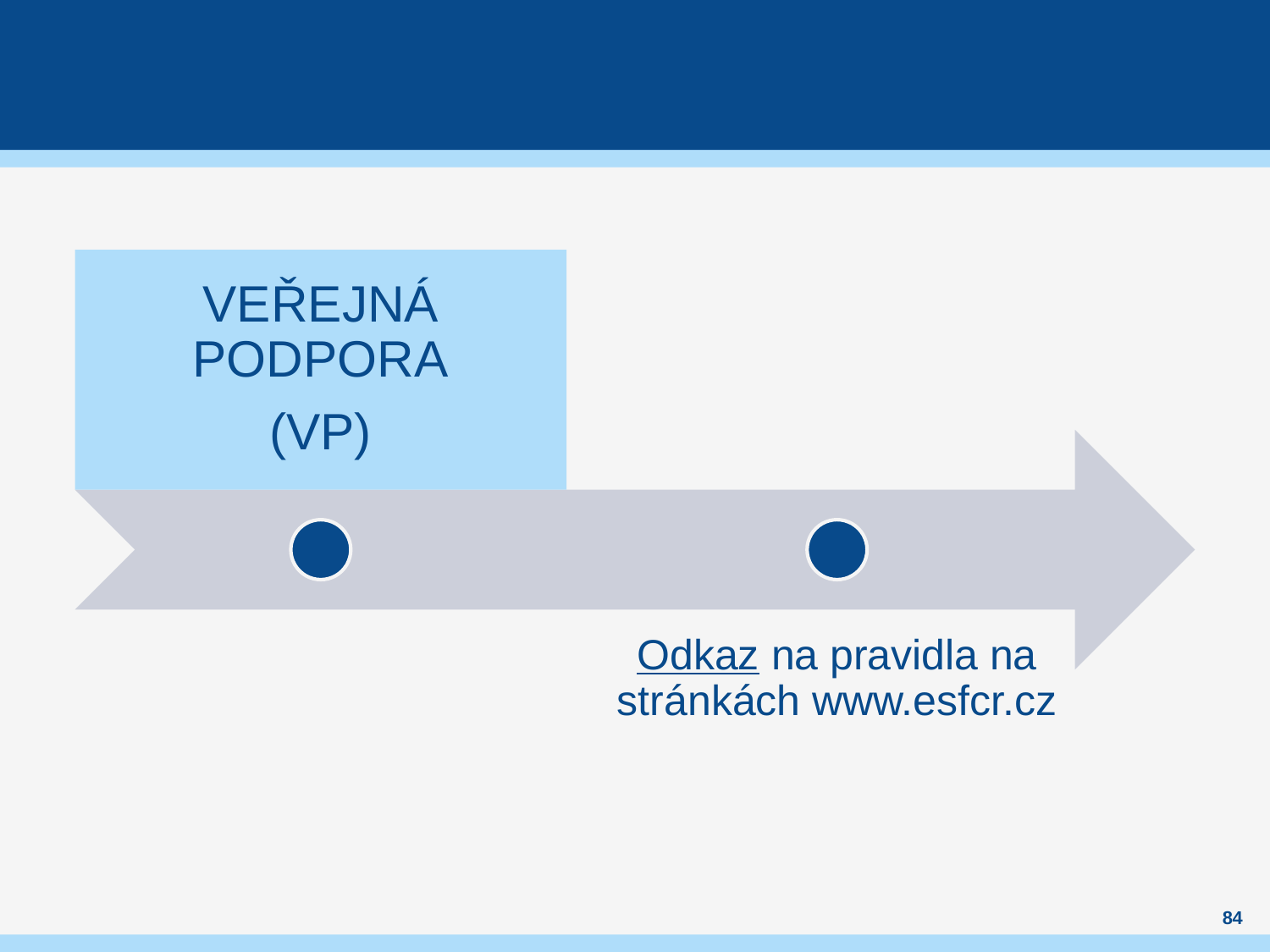

VEŘEJNÁ PODPORA
(VP)
Odkaz na pravidla na stránkách www.esfcr.cz
84